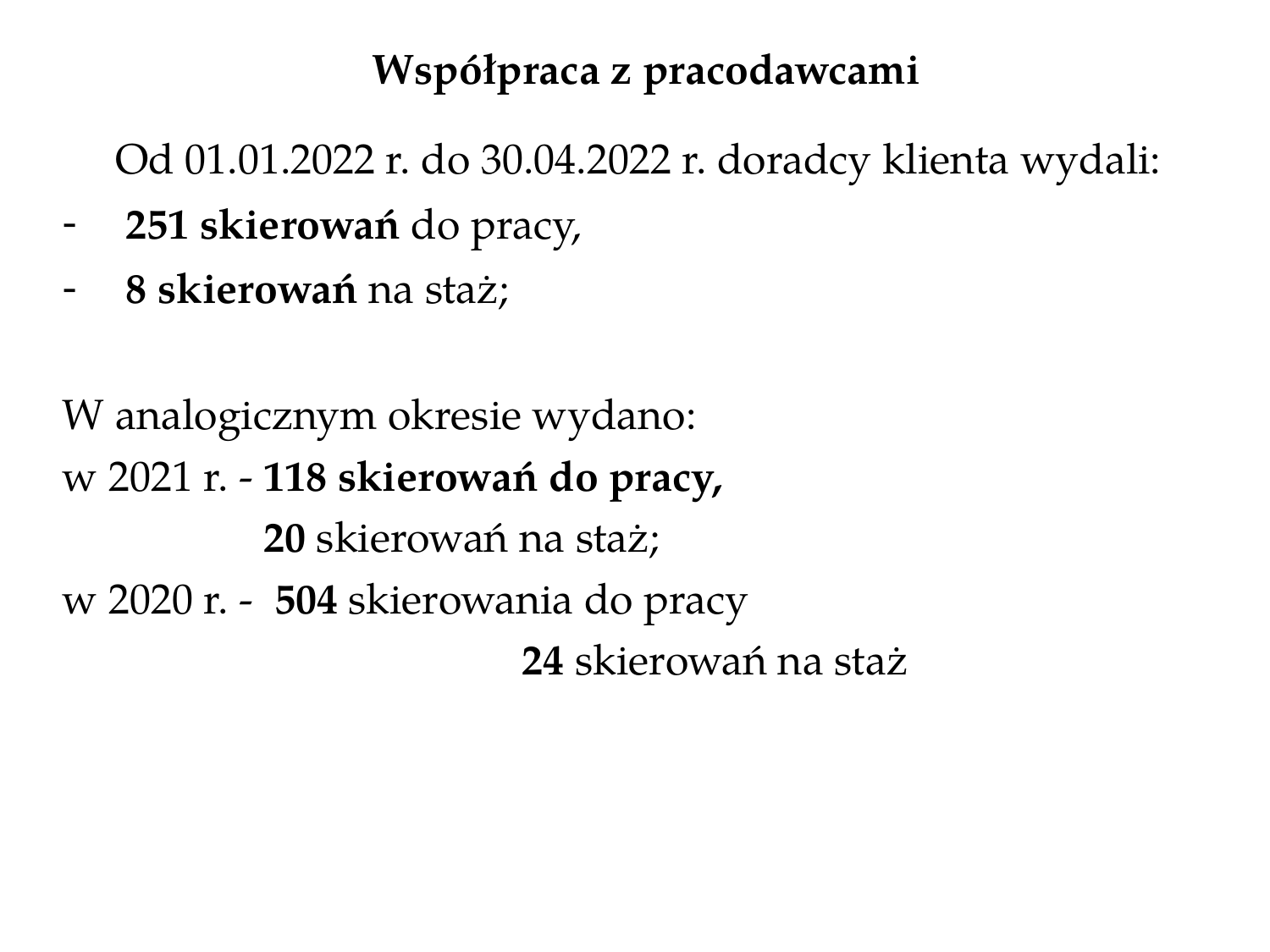

# Współpraca z pracodawcami
     Od 01.01.2022 r. do 30.04.2022 r. doradcy klienta wydali:
251 skierowań do pracy,
8 skierowań na staż;

W analogicznym okresie wydano:
w 2021 r. - 118 skierowań do pracy,
                   20 skierowań na staż;
w 2020 r. -  504 skierowania do pracy
 				   24 skierowań na staż